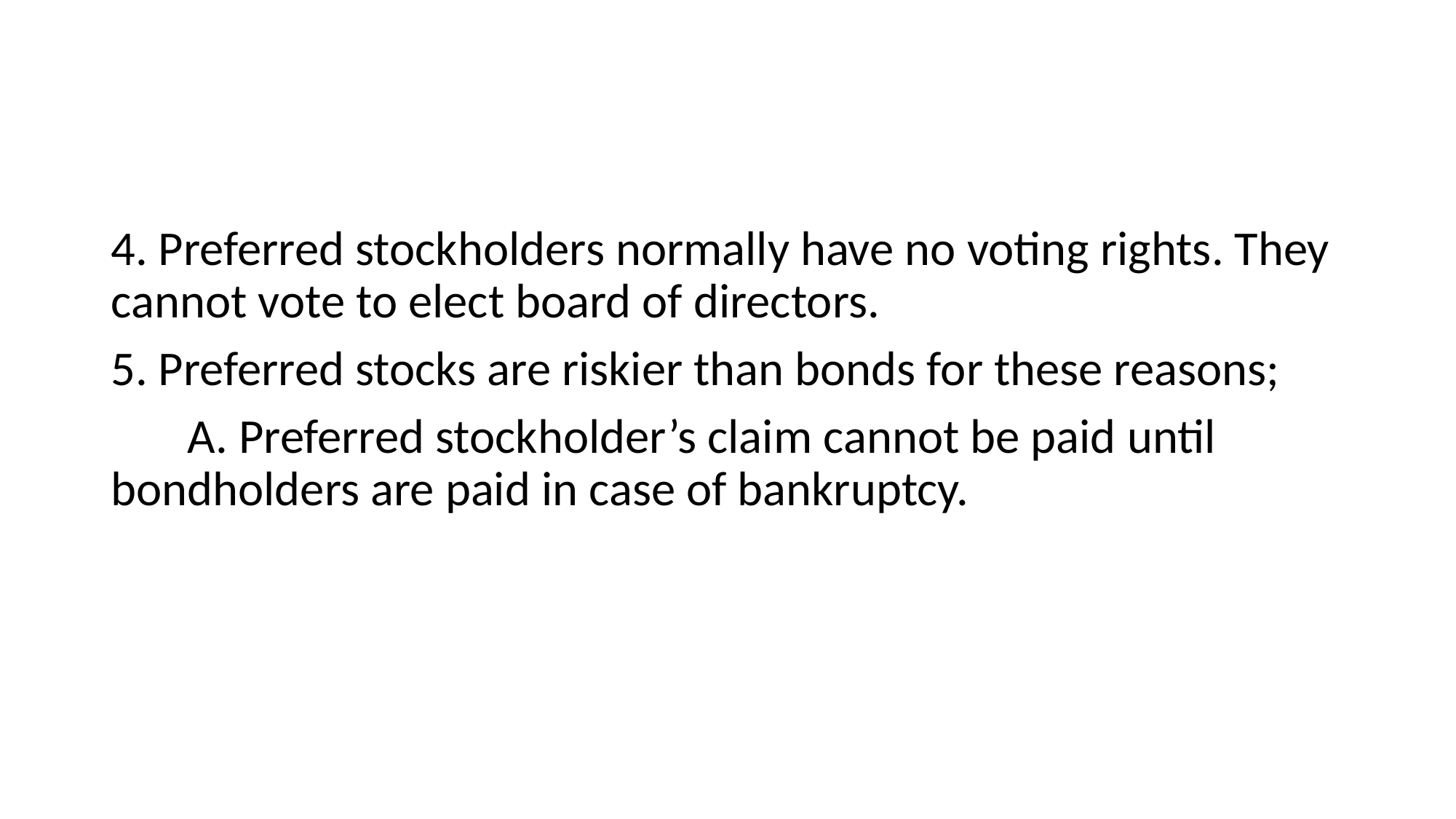

#
4. Preferred stockholders normally have no voting rights. They cannot vote to elect board of directors.
5. Preferred stocks are riskier than bonds for these reasons;
       A. Preferred stockholder’s claim cannot be paid until bondholders are paid in case of bankruptcy.